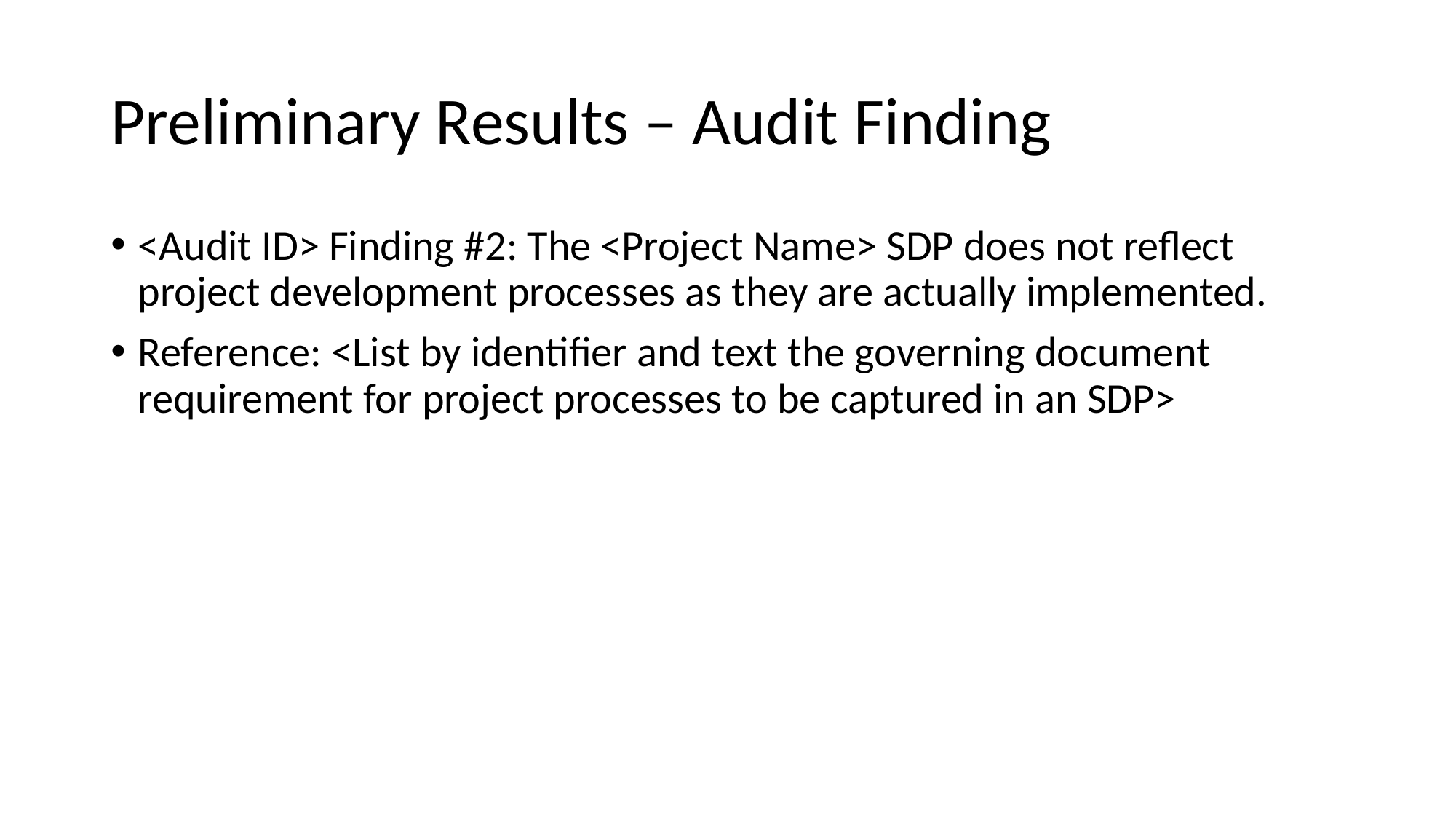

# Preliminary Results – Audit Finding
<Audit ID> Finding #2: The <Project Name> SDP does not reflect project development processes as they are actually implemented.
Reference: <List by identifier and text the governing document requirement for project processes to be captured in an SDP>